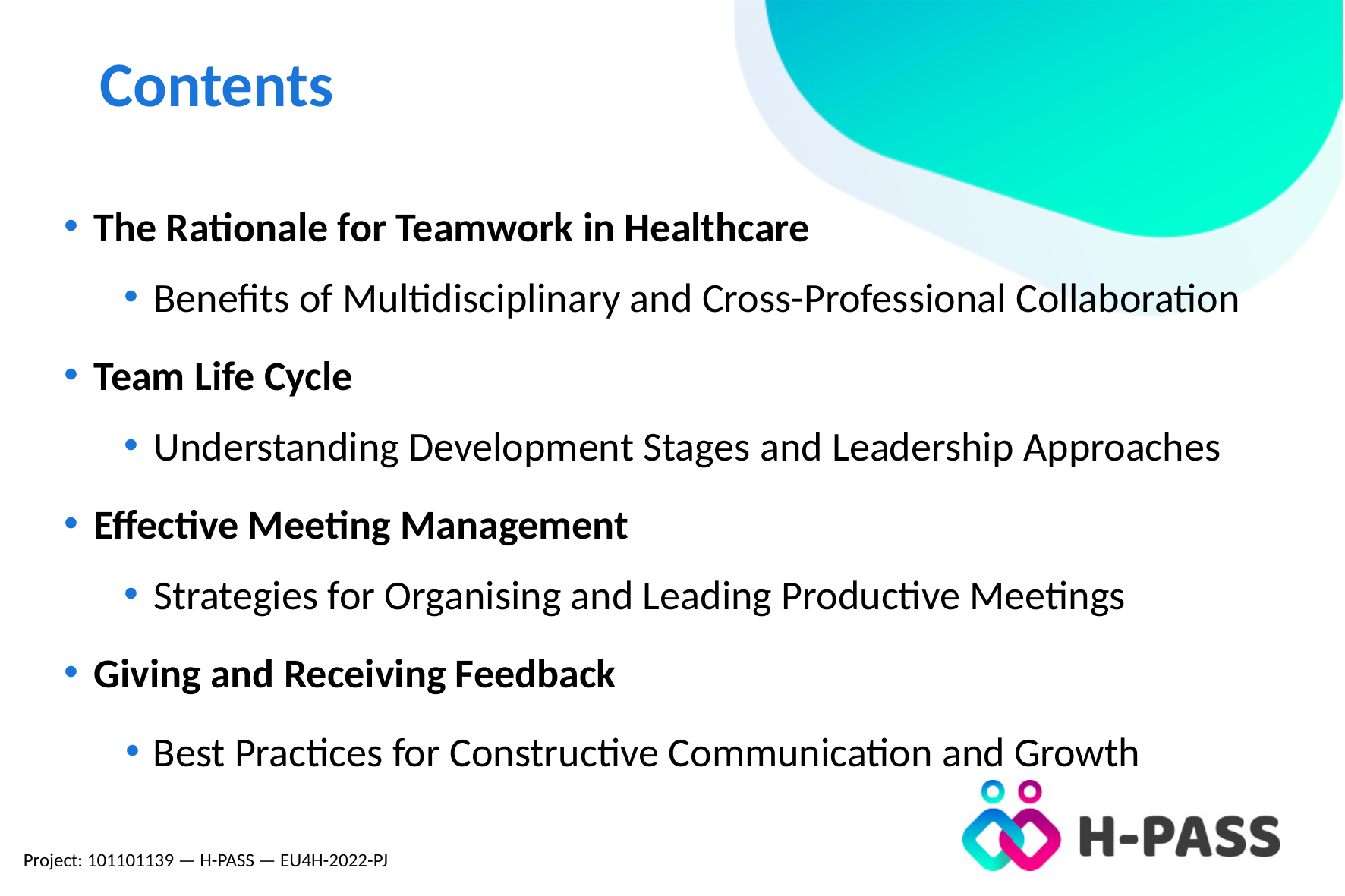

Contents
The Rationale for Teamwork in Healthcare
Benefits of Multidisciplinary and Cross-Professional Collaboration
Team Life Cycle
Understanding Development Stages and Leadership Approaches
Effective Meeting Management
Strategies for Organising and Leading Productive Meetings
Giving and Receiving Feedback
Best Practices for Constructive Communication and Growth
Project: 101101139 — H-PASS — EU4H-2022-PJ